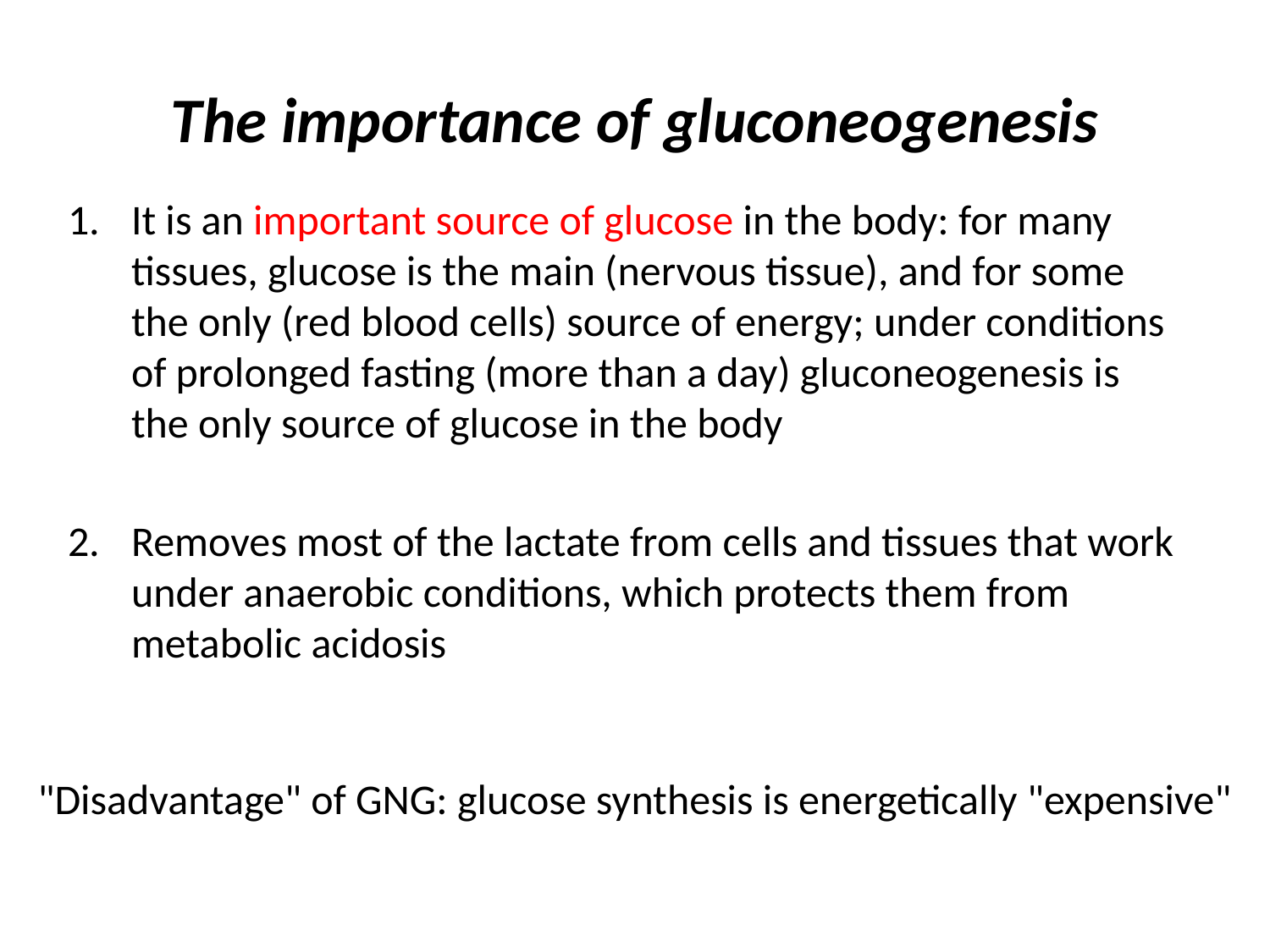

# The importance of gluconeogenesis
It is an important source of glucose in the body: for many tissues, glucose is the main (nervous tissue), and for some the only (red blood cells) source of energy; under conditions of prolonged fasting (more than a day) gluconeogenesis is the only source of glucose in the body

Removes most of the lactate from cells and tissues that work under anaerobic conditions, which protects them from metabolic acidosis
"Disadvantage" of GNG: glucose synthesis is energetically "expensive"